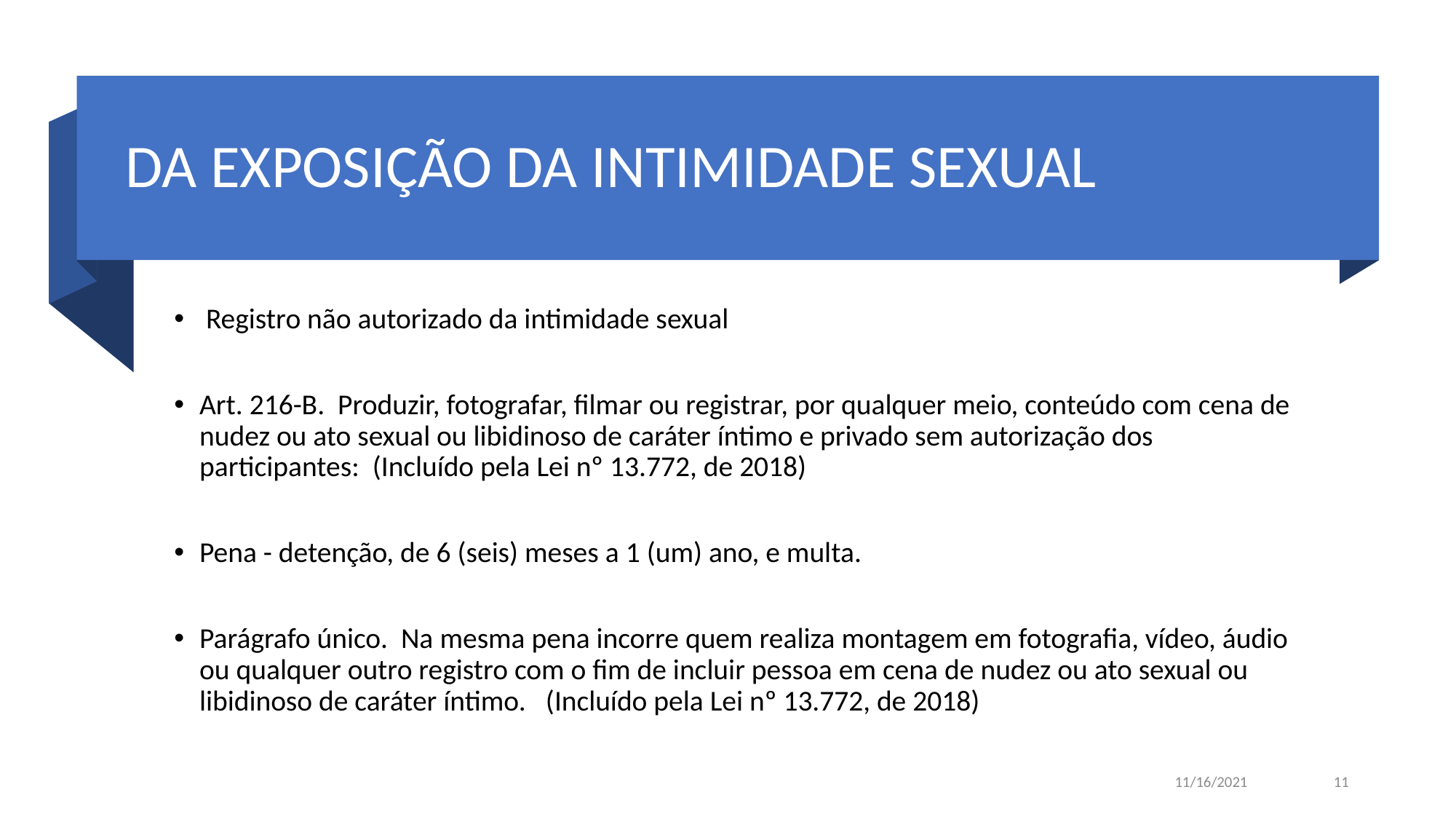

# DA EXPOSIÇÃO DA INTIMIDADE SEXUAL

 Registro não autorizado da intimidade sexual

Art. 216-B.  Produzir, fotografar, filmar ou registrar, por qualquer meio, conteúdo com cena de nudez ou ato sexual ou libidinoso de caráter íntimo e privado sem autorização dos participantes:  (Incluído pela Lei nº 13.772, de 2018)

Pena - detenção, de 6 (seis) meses a 1 (um) ano, e multa.

Parágrafo único.  Na mesma pena incorre quem realiza montagem em fotografia, vídeo, áudio ou qualquer outro registro com o fim de incluir pessoa em cena de nudez ou ato sexual ou libidinoso de caráter íntimo.   (Incluído pela Lei nº 13.772, de 2018)

11/16/2021
11